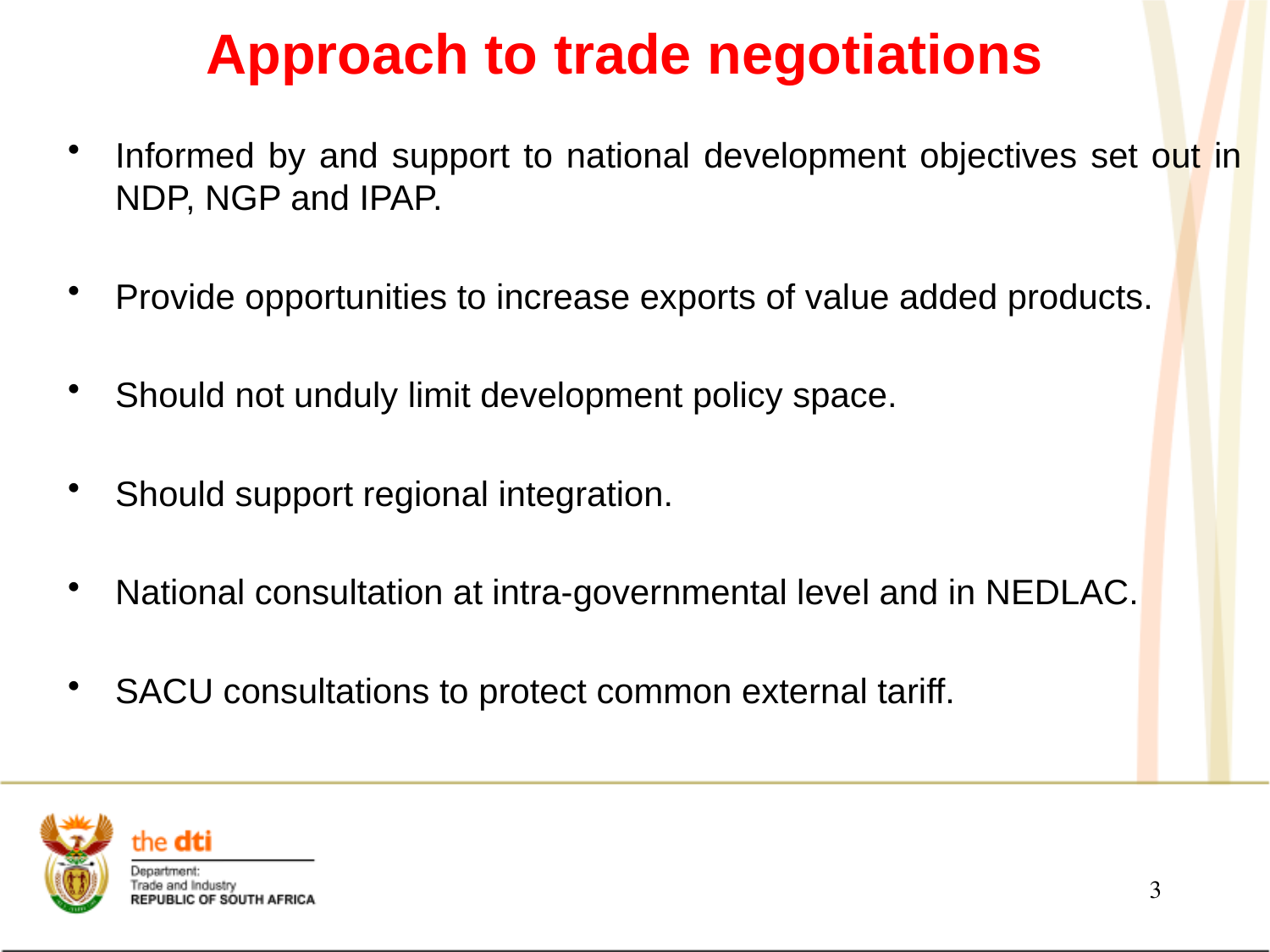

# Approach to trade negotiations
Informed by and support to national development objectives set out in NDP, NGP and IPAP.

Provide opportunities to increase exports of value added products.

Should not unduly limit development policy space.

Should support regional integration.

National consultation at intra-governmental level and in NEDLAC.

SACU consultations to protect common external tariff.

3